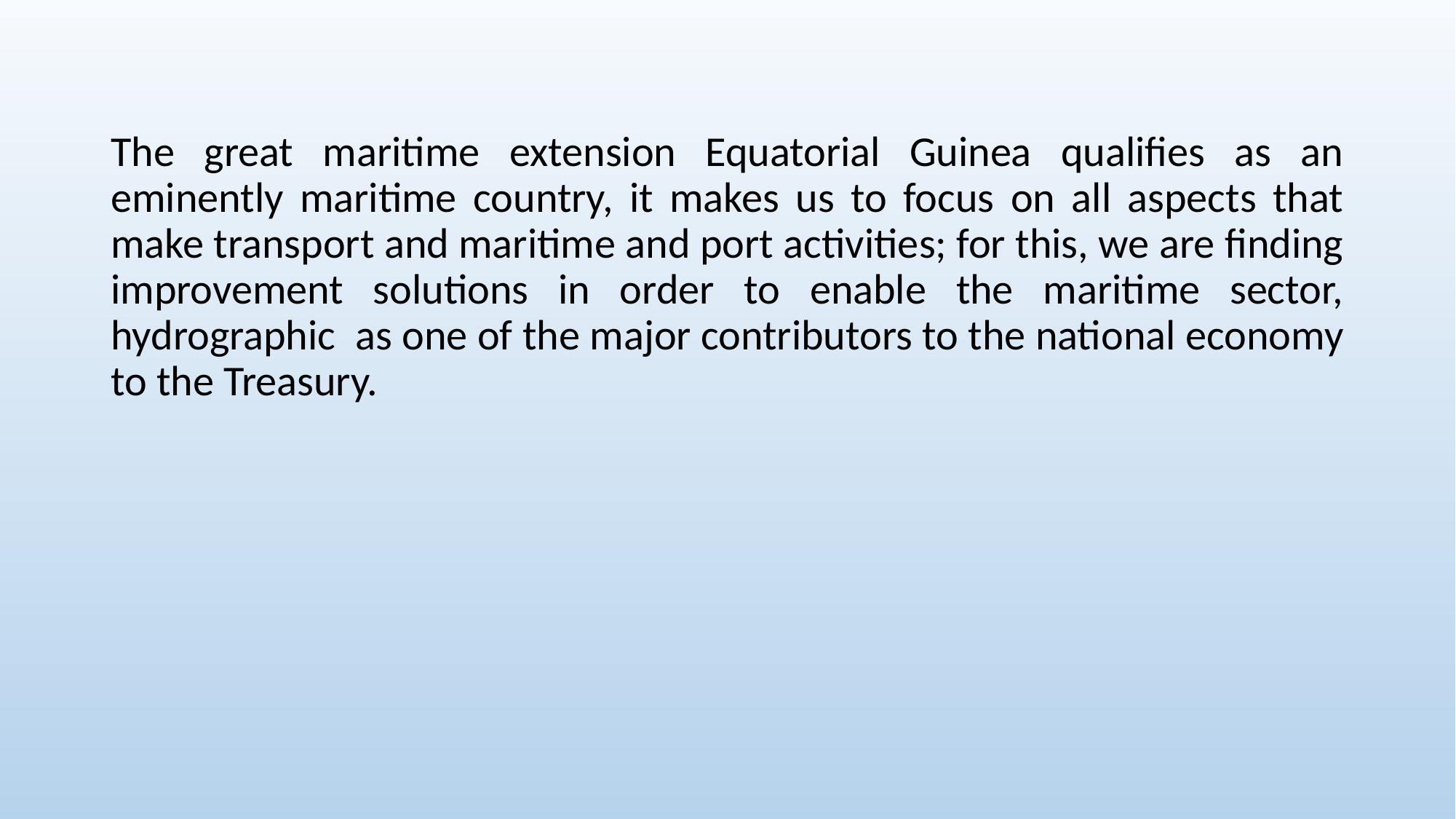

The great maritime extension Equatorial Guinea qualifies as an eminently maritime country, it makes us to focus on all aspects that make transport and maritime and port activities; for this, we are finding improvement solutions in order to enable the maritime sector, hydrographic  as one of the major contributors to the national economy to the Treasury.